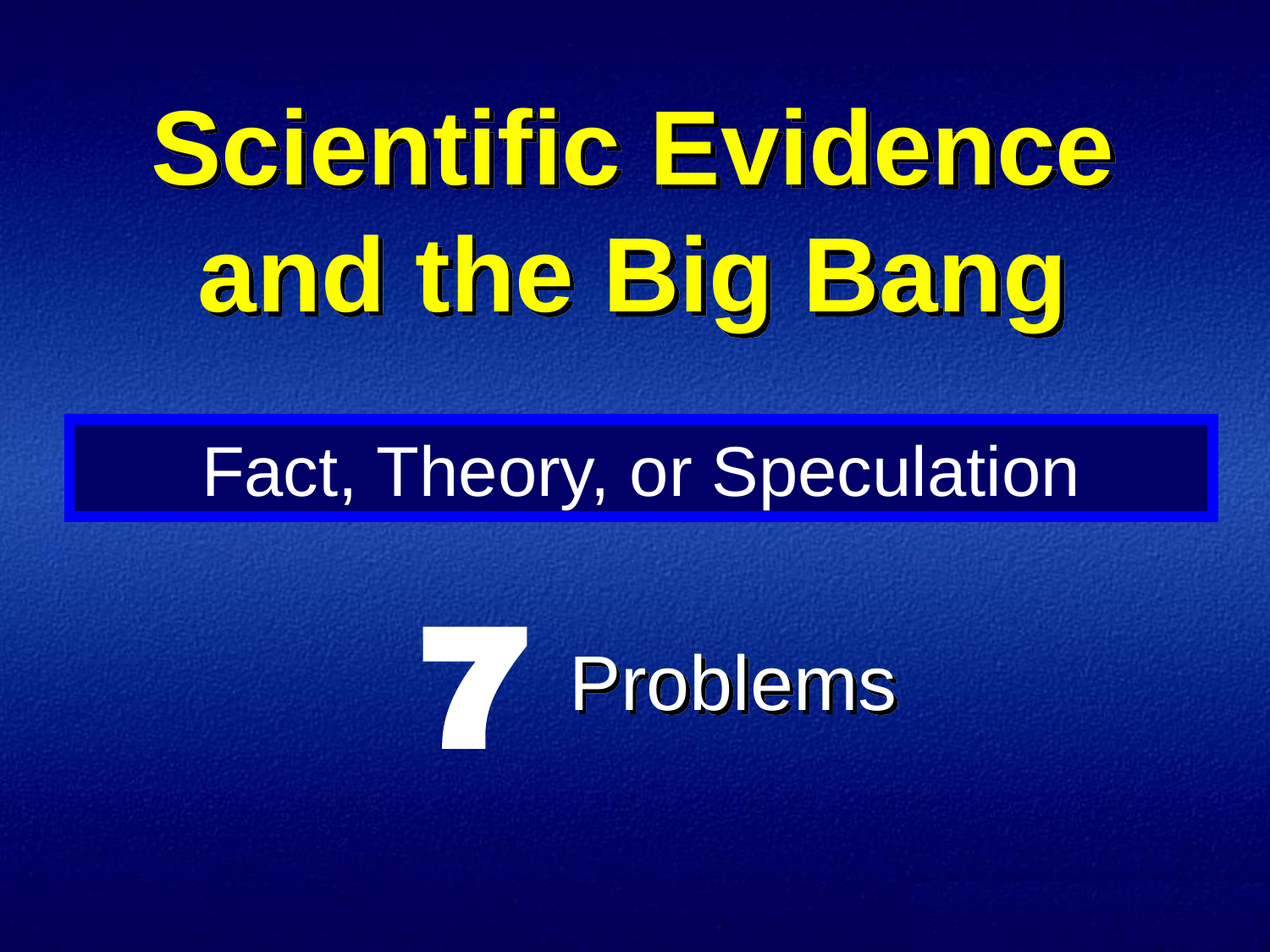

Scientific Evidence and the Big Bang
Fact, Theory, or Speculation
7
Problems